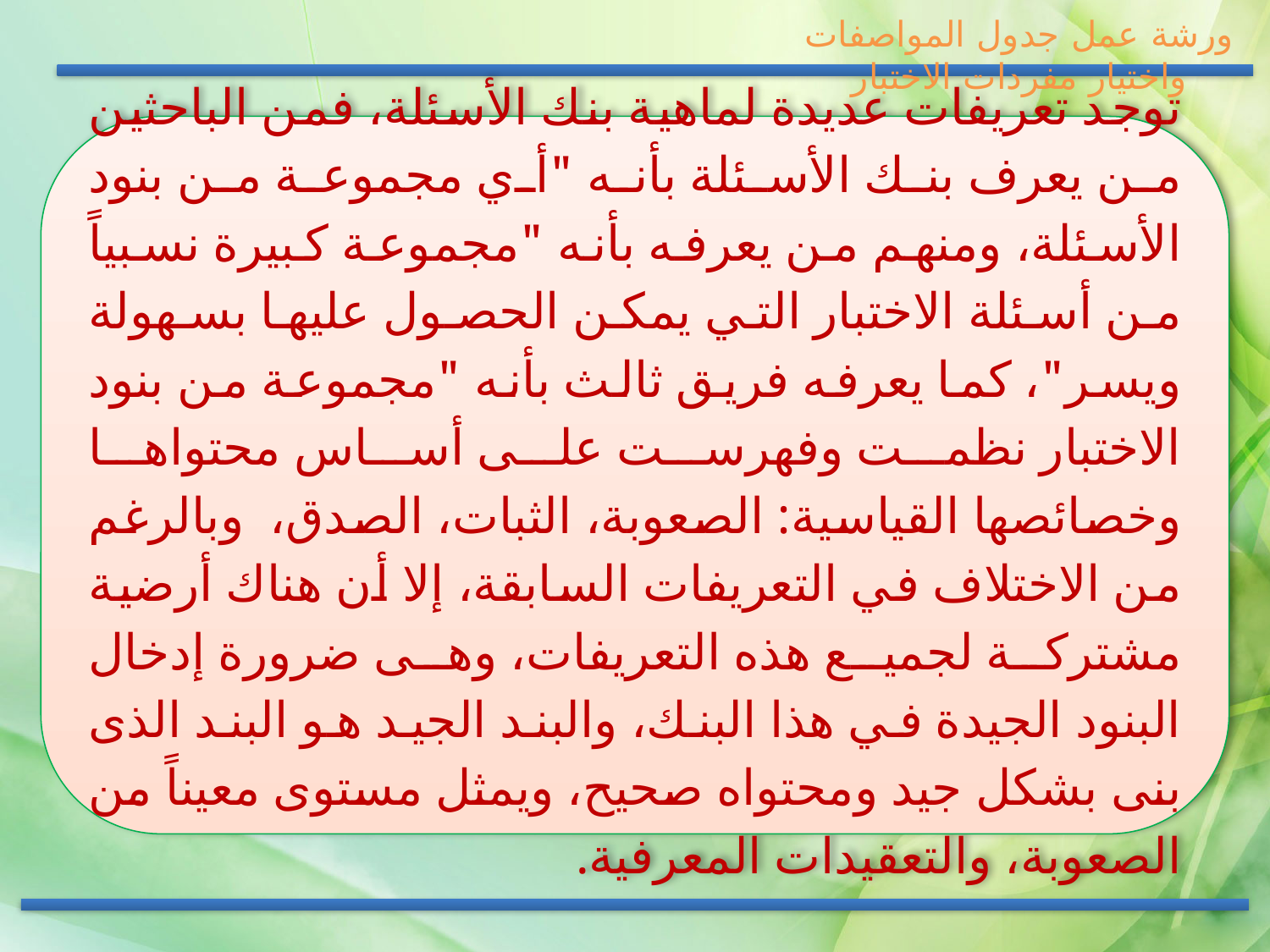

ورشة عمل جدول المواصفات واختيار مفردات الاختبار

توجد تعريفات عديدة لماهية بنك الأسئلة، فمن الباحثين من يعرف بنك الأسئلة بأنه "أي مجموعة من بنود الأسئلة، ومنهم من يعرفه بأنه "مجموعة كبيرة نسبياً من أسئلة الاختبار التي يمكن الحصول عليها بسهولة ويسر"، كما يعرفه فريق ثالث بأنه "مجموعة من بنود الاختبار نظمت وفهرست على أساس محتواها وخصائصها القياسية: الصعوبة، الثبات، الصدق،  وبالرغم من الاختلاف في التعريفات السابقة، إلا أن هناك أرضية مشتركة لجميع هذه التعريفات، وهى ضرورة إدخال البنود الجيدة في هذا البنك، والبند الجيد هو البند الذى بنى بشكل جيد ومحتواه صحيح، ويمثل مستوى معيناً من الصعوبة، والتعقيدات المعرفية.